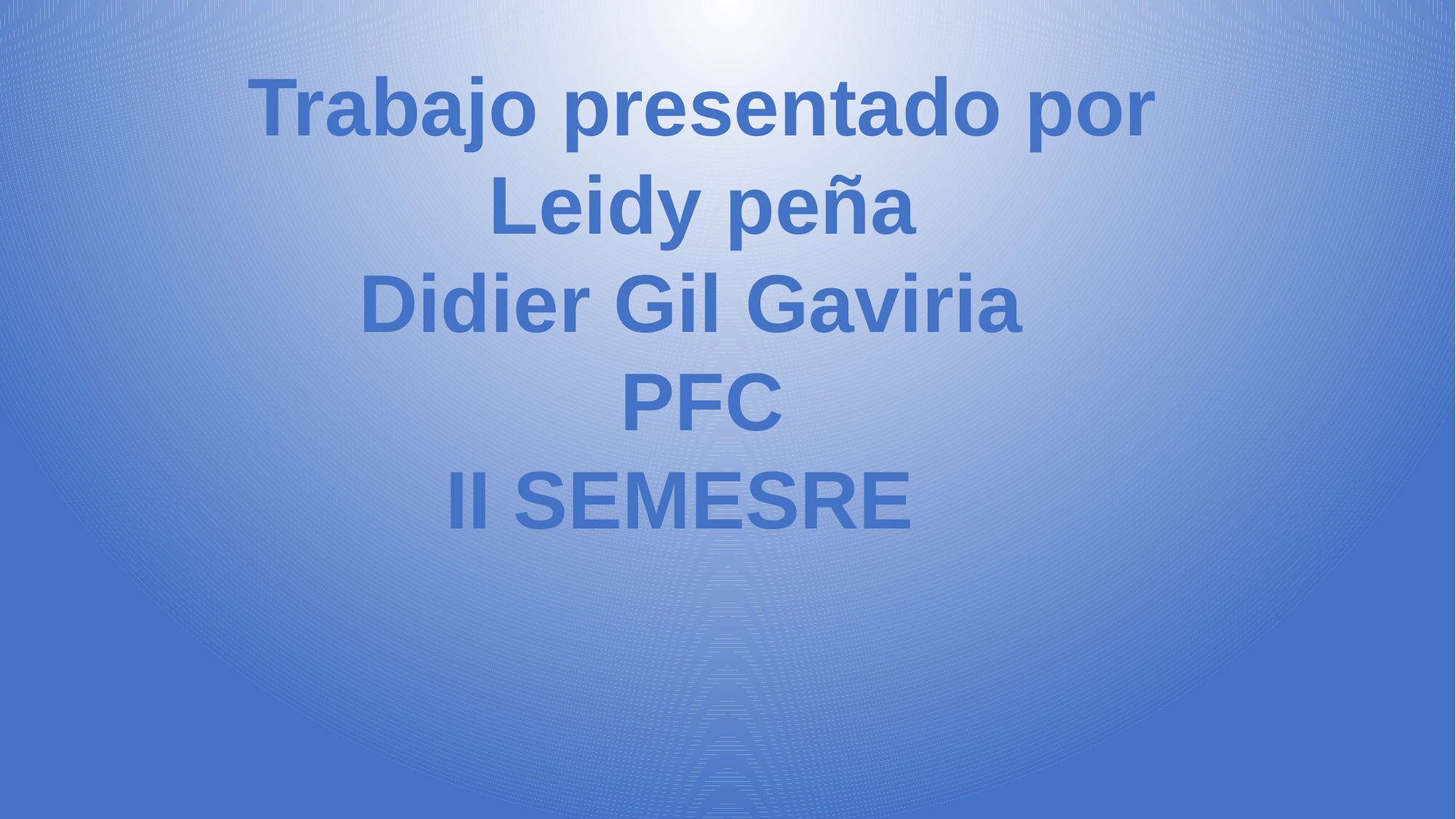

Trabajo presentado por
Leidy peña
Didier Gil Gaviria
PFC
II SEMESRE